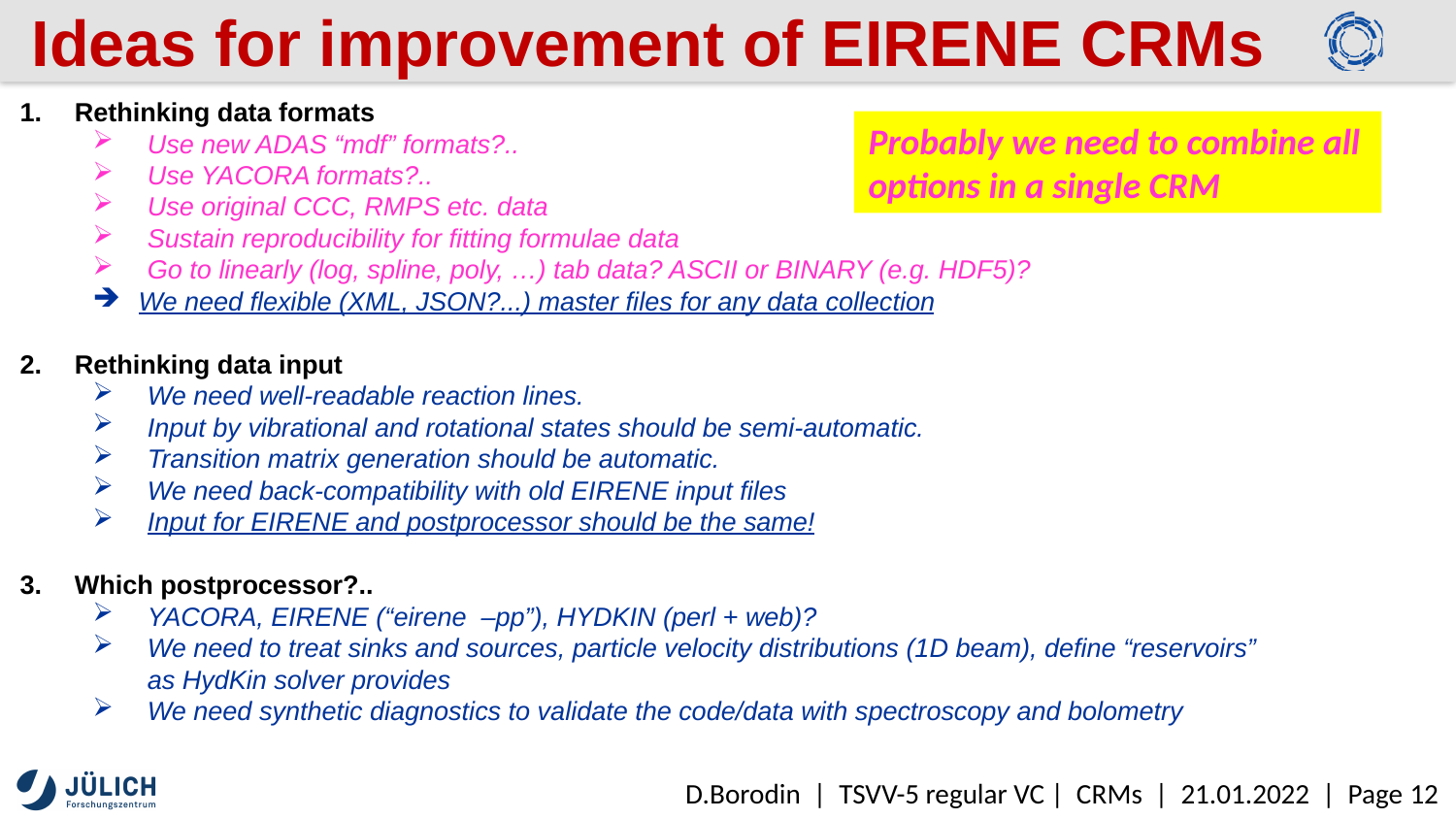

# Ideas for improvement of EIRENE CRMs
Rethinking data formats
Use new ADAS “mdf” formats?..
Use YACORA formats?..
Use original CCC, RMPS etc. data
Sustain reproducibility for fitting formulae data
Go to linearly (log, spline, poly, …) tab data? ASCII or BINARY (e.g. HDF5)?
We need flexible (XML, JSON?...) master files for any data collection

Rethinking data input
We need well-readable reaction lines.
Input by vibrational and rotational states should be semi-automatic.
Transition matrix generation should be automatic.
We need back-compatibility with old EIRENE input files
Input for EIRENE and postprocessor should be the same!

Which postprocessor?..
YACORA, EIRENE (“eirene  –pp”), HYDKIN (perl + web)?
We need to treat sinks and sources, particle velocity distributions (1D beam), define “reservoirs” as HydKin solver provides
We need synthetic diagnostics to validate the code/data with spectroscopy and bolometry
Probably we need to combine all options in a single CRM